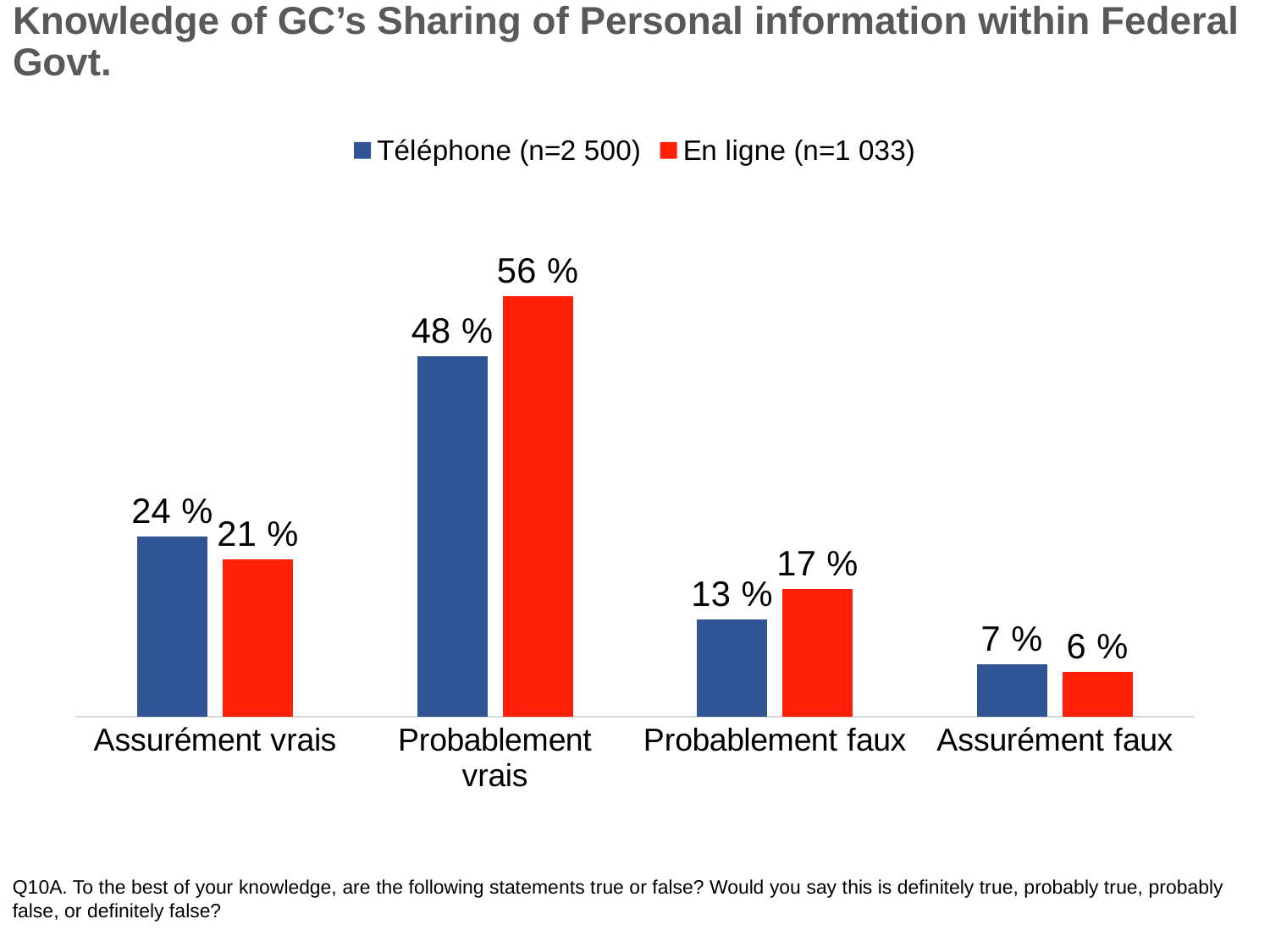

# Knowledge of GC’s Sharing of Personal information within Federal Govt.

### Chart

| Category | Téléphone (n=2 500) | En ligne (n=1 033) |
|---|---|---|
| Assurément vrais | 0.24 | 0.21 |
| Probablement vrais | 0.48 | 0.56 |
| Probablement faux | 0.13 | 0.17 |
| Assurément faux | 0.07 | 0.06 |
Q10A. To the best of your knowledge, are the following statements true or false? Would you say this is definitely true, probably true, probably false, or definitely false?